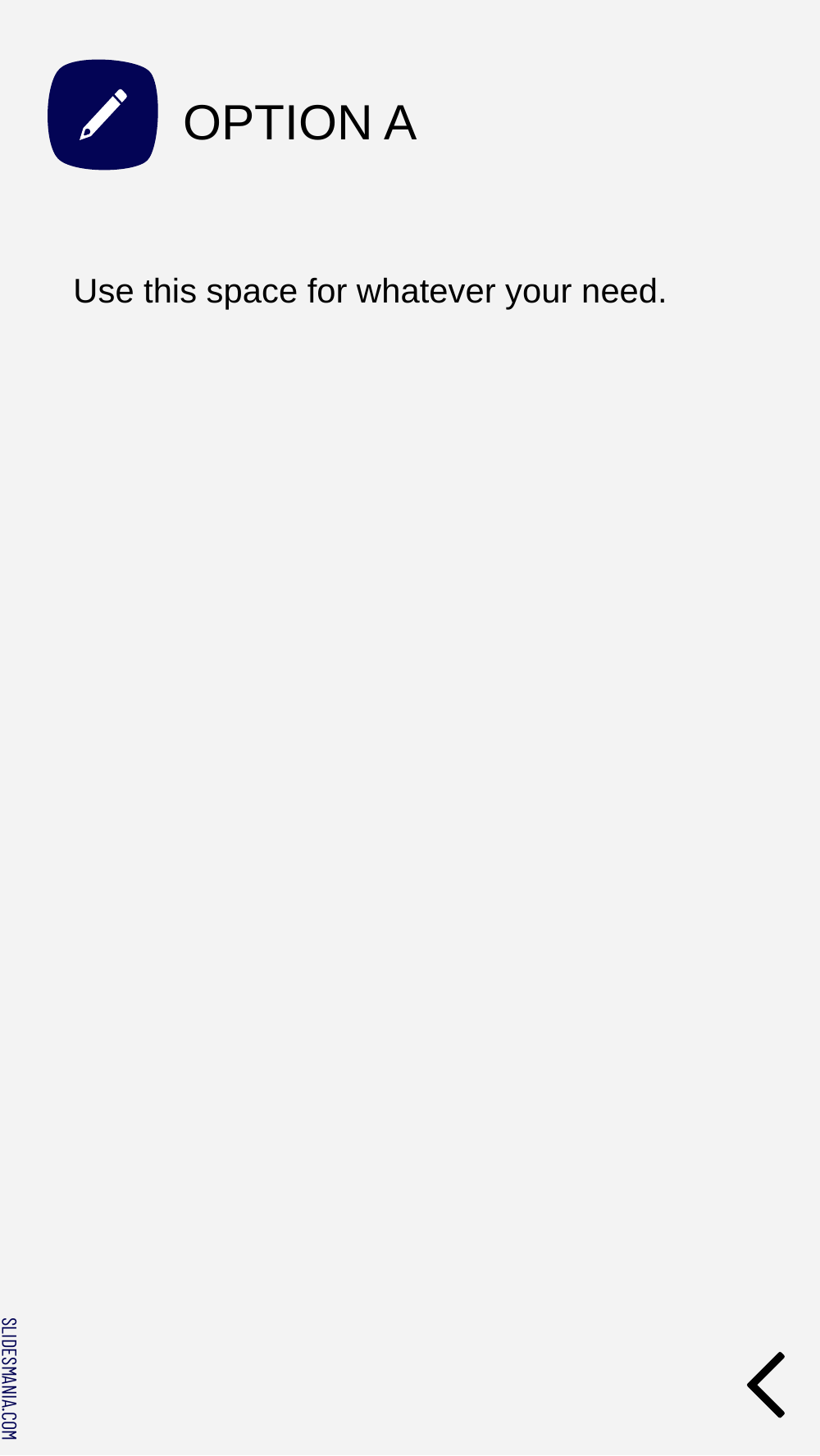

OPTION A

Use this space for whatever your need.